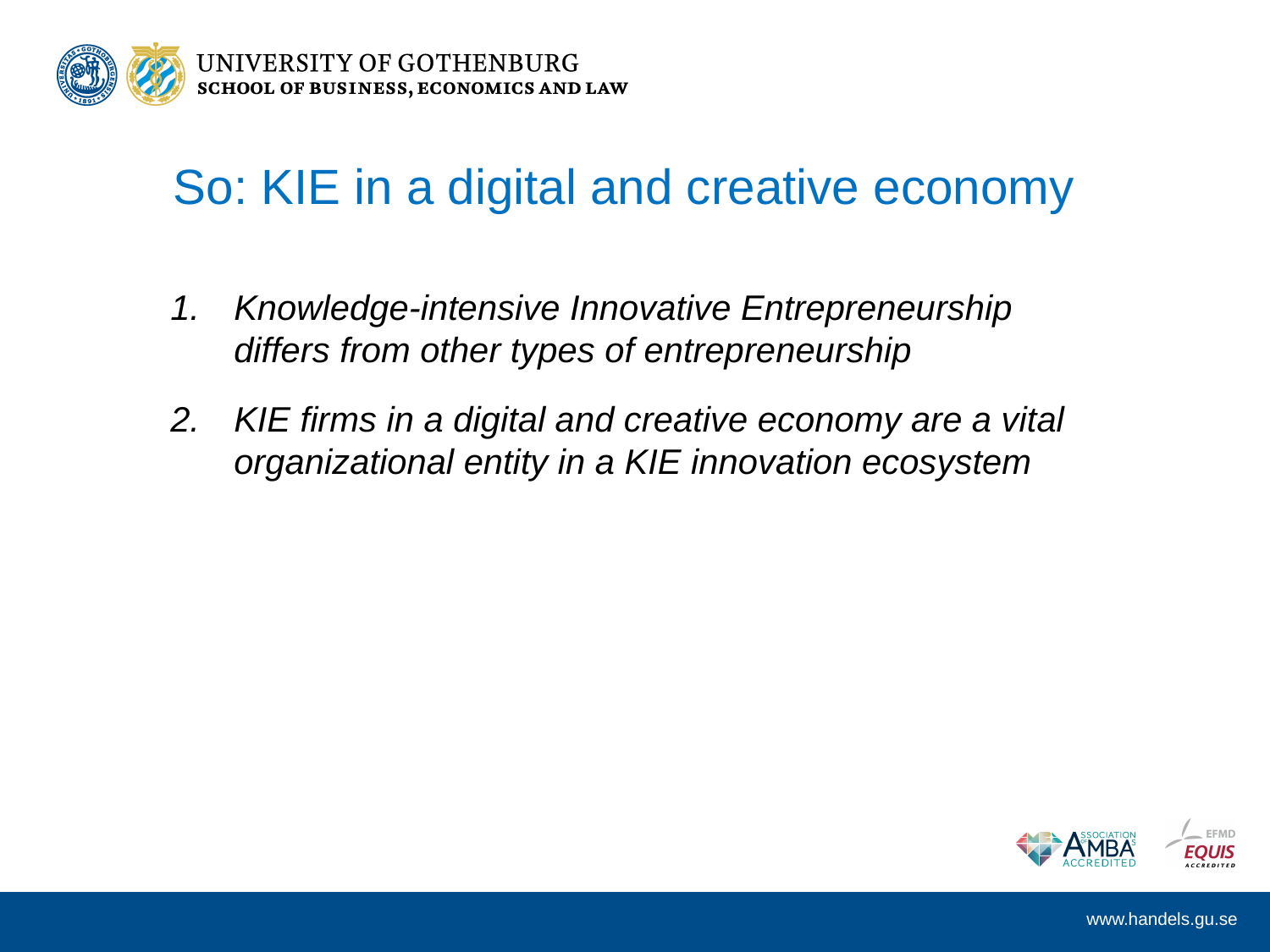

# So: KIE in a digital and creative economy

Knowledge-intensive Innovative Entrepreneurship differs from other types of entrepreneurship
KIE firms in a digital and creative economy are a vital organizational entity in a KIE innovation ecosystem